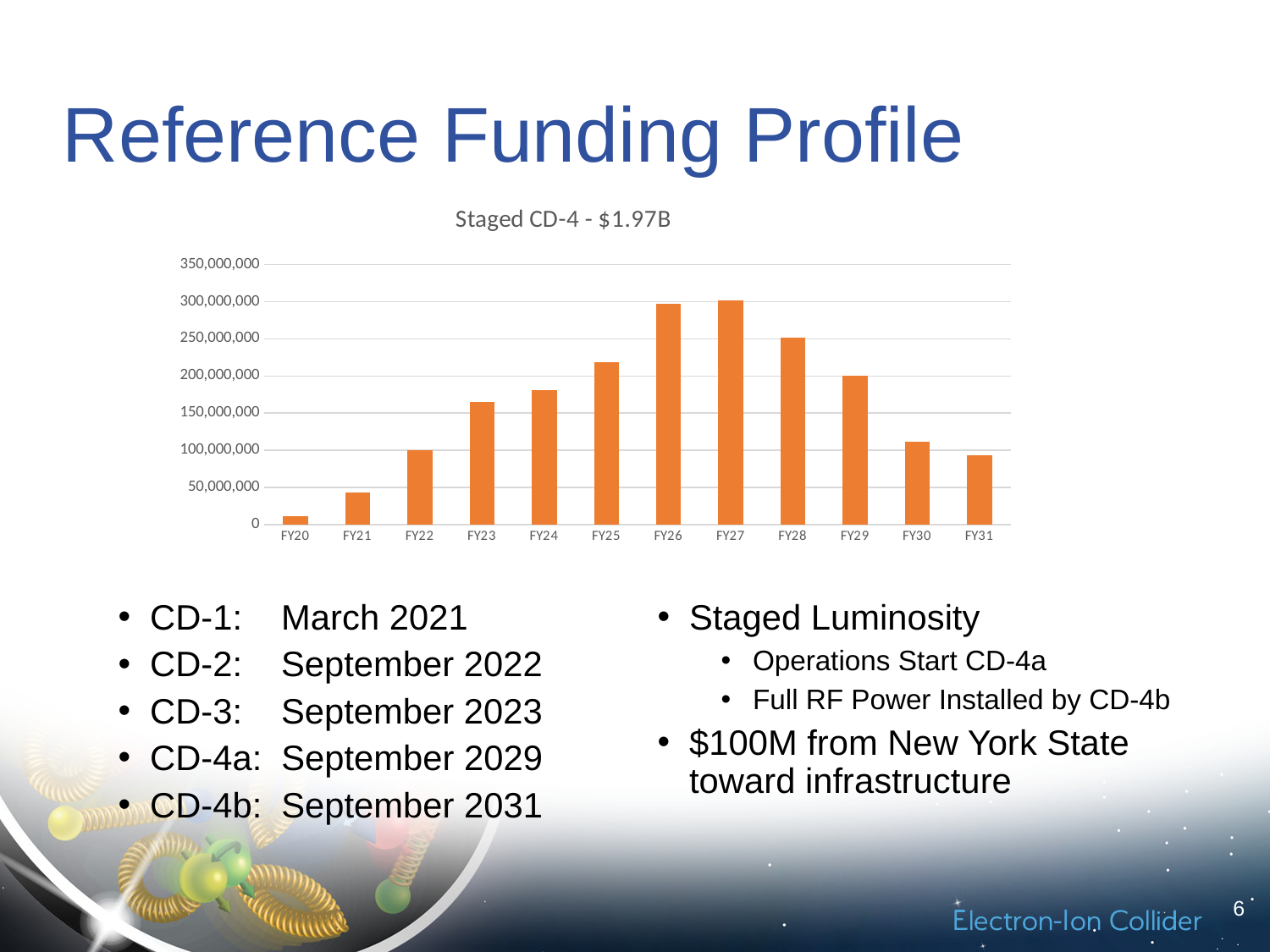

# Reference Funding Profile

### Chart: Staged CD-4 - $1.97B

| Category |  |  |
|---|---|---|
| FY20 | 11808963.43 | 0.0 |
| FY21 | 30000000.0 | 13000000.0 |
| FY22 | 75652597.139 | 24000000.0 |
| FY23 | 138432620.70500004 | 26000000.0 |
| FY24 | 149750087.27099997 | 31000000.0 |
| FY25 | 149536909.972 | 69000000.0 |
| FY26 | 149808997.7245 | 147000000.0 |
| FY27 | 149822093.9755 | 151410000.0 |
| FY28 | 95273103.0394288 | 155952300.0 |
| FY29 | 39795136.79600501 | 160630869.0 |
| FY30 | 31701740.690622672 | 79989911.1267 |
| FY31 | 11056924.265858546 | 82389608.460501 |
CD-1:    March 2021
CD-2:    September 2022
CD-3:    September 2023
CD-4a:  September 2029
CD-4b:  September 2031

Staged Luminosity
Operations Start CD-4a
Full RF Power Installed by CD-4b
$100M from New York State toward infrastructure

6